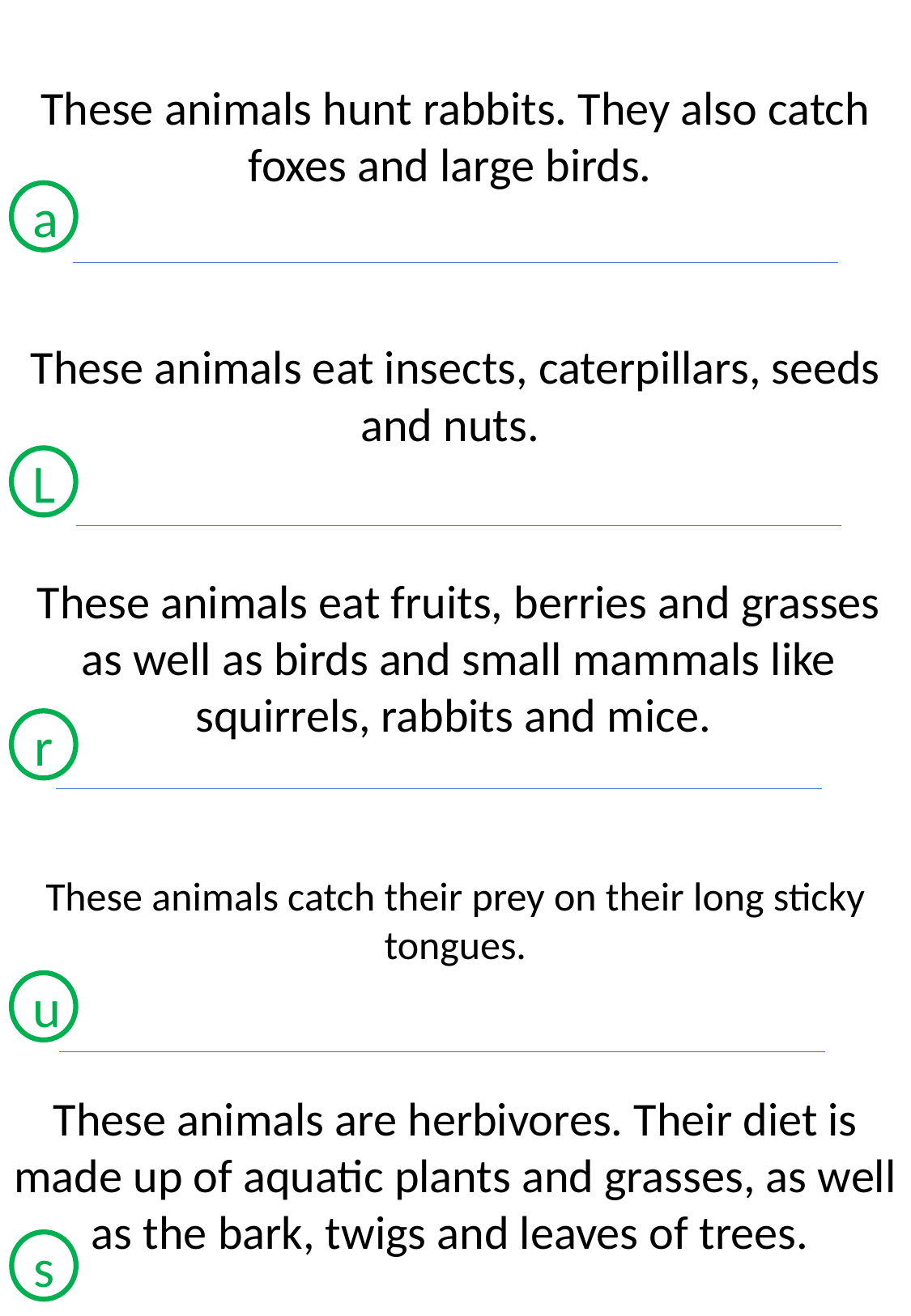

These animals hunt rabbits. They also catch foxes and large birds.
a
These animals eat insects, caterpillars, seeds and nuts.
L
These animals eat fruits, berries and grasses as well as birds and small mammals like squirrels, rabbits and mice.
r
These animals catch their prey on their long sticky tongues.
u
These animals are herbivores. Their diet is made up of aquatic plants and grasses, as well as the bark, twigs and leaves of trees.
s